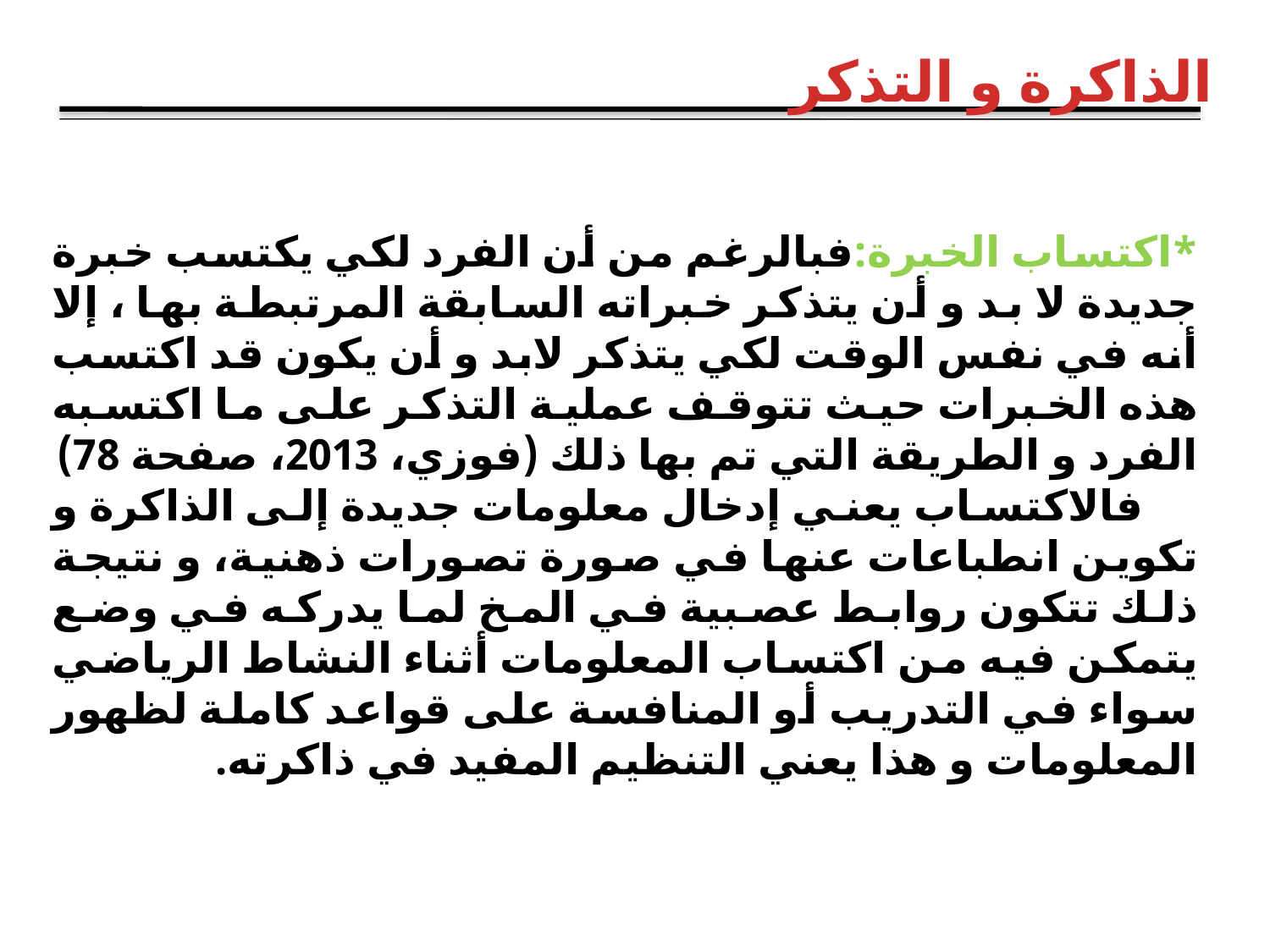

الذاكرة و التذكر

*اكتساب الخبرة:فبالرغم من أن الفرد لكي يكتسب خبرة جديدة لا بد و أن يتذكر خبراته السابقة المرتبطة بها ، إلا أنه في نفس الوقت لكي يتذكر لابد و أن يكون قد اكتسب هذه الخبرات حيث تتوقف عملية التذكر على ما اكتسبه الفرد و الطريقة التي تم بها ذلك (فوزي، 2013، صفحة 78)
     فالاكتساب يعني إدخال معلومات جديدة إلى الذاكرة و تكوين انطباعات عنها في صورة تصورات ذهنية، و نتيجة ذلك تتكون روابط عصبية في المخ لما يدركه في وضع يتمكن فيه من اكتساب المعلومات أثناء النشاط الرياضي سواء في التدريب أو المنافسة على قواعد كاملة لظهور المعلومات و هذا يعني التنظيم المفيد في ذاكرته.